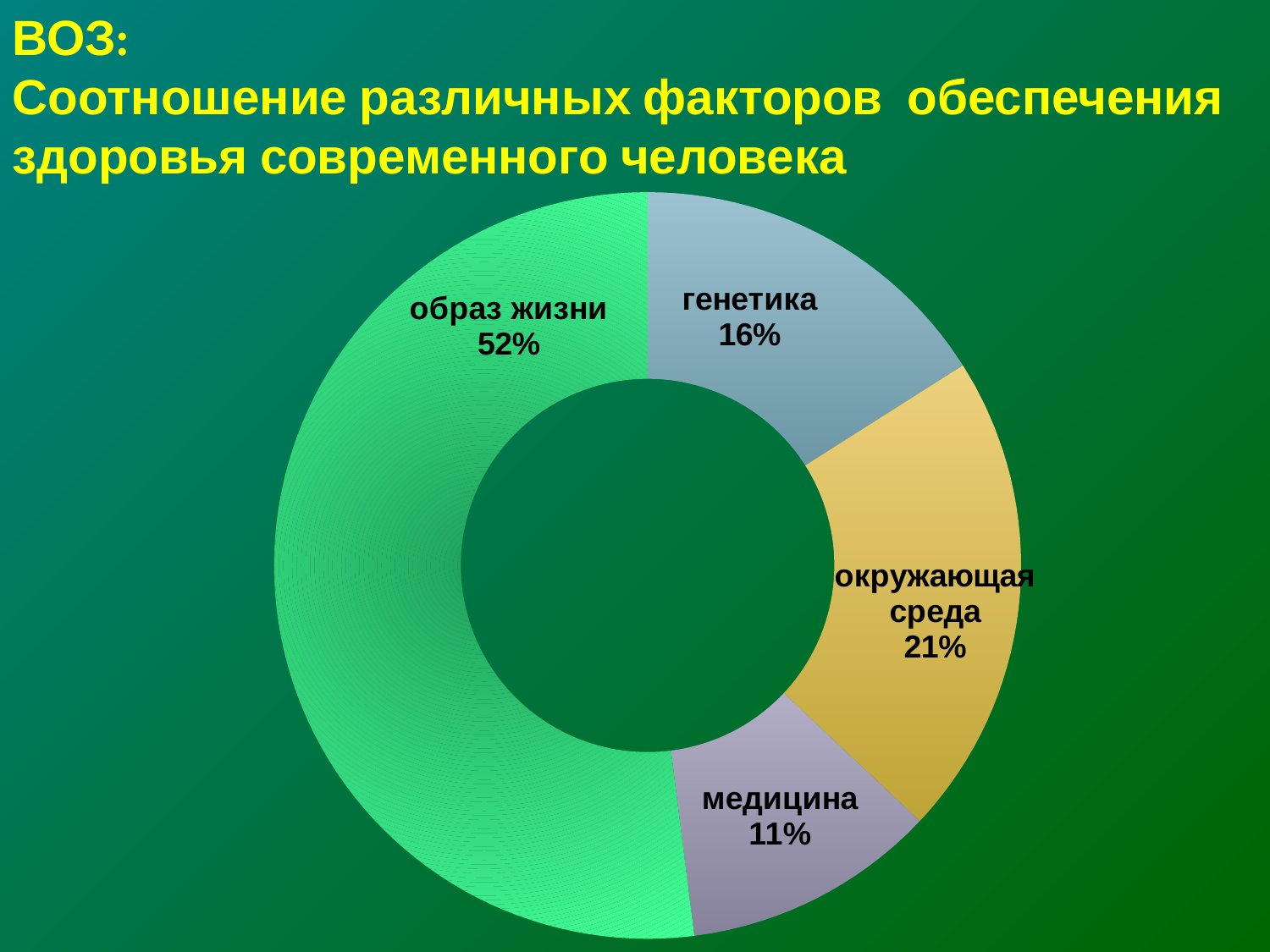

ВОЗ:
Соотношение различных факторов  обеспечения здоровья современного человека

### Chart

| Category | Продажи |
|---|---|
| генетика | 16.0 |
| окружающая среда | 21.0 |
| медицина | 11.0 |
| образ жизни | 52.0 |